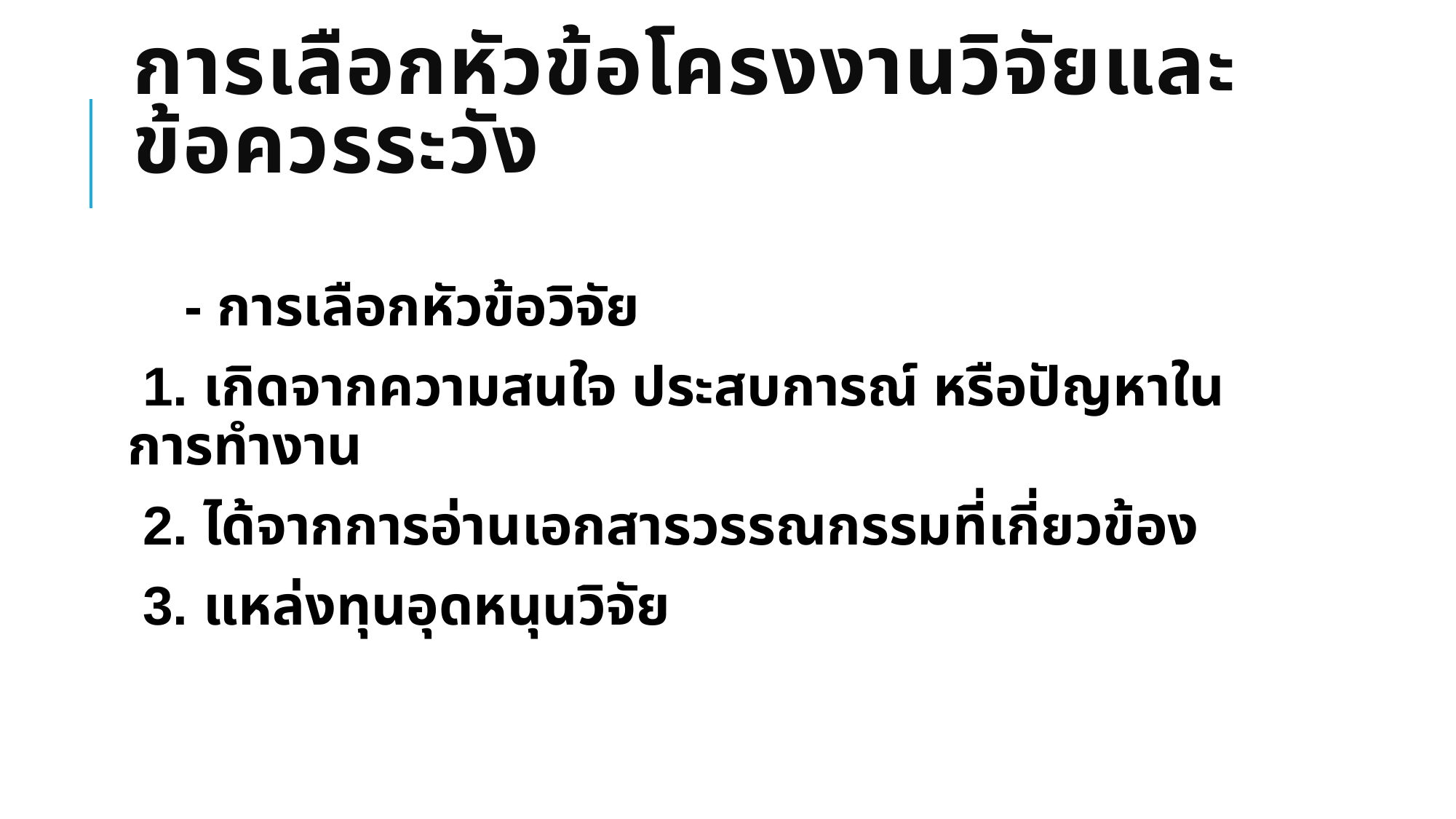

# การเลือกหัวข้อโครงงานวิจัยและข้อควรระวัง
    - การเลือกหัวข้อวิจัย
 1. เกิดจากความสนใจ ประสบการณ์ หรือปัญหาในการทำงาน
 2. ได้จากการอ่านเอกสารวรรณกรรมที่เกี่ยวข้อง
 3. แหล่งทุนอุดหนุนวิจัย